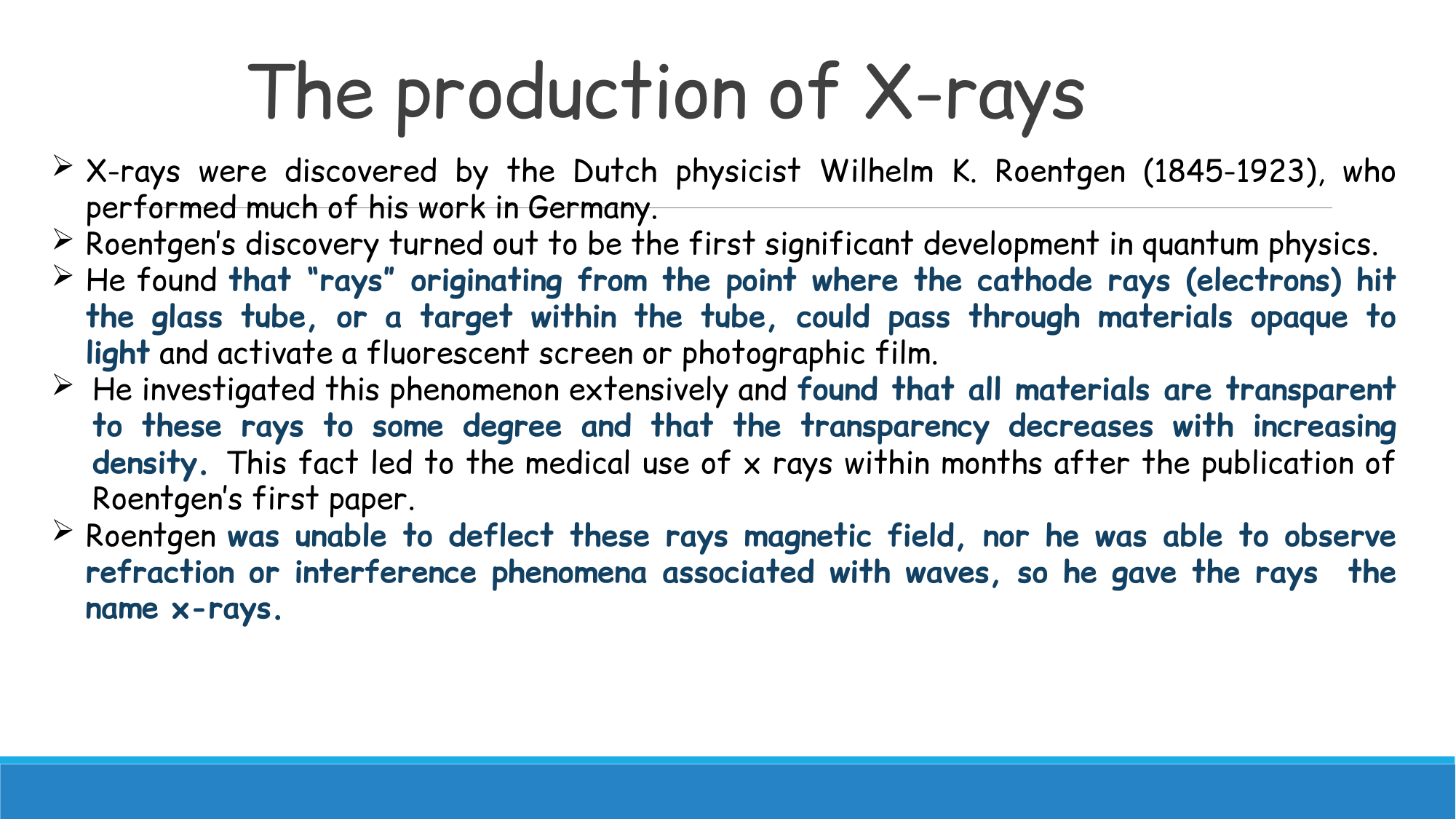

# The production of X-rays
X-rays were discovered by the Dutch physicist Wilhelm K. Roentgen (1845-1923), who performed much of his work in Germany.
Roentgen’s discovery turned out to be the first significant development in quantum physics.
He found that “rays” originating from the point where the cathode rays (electrons) hit the glass tube, or a target within the tube, could pass through materials opaque to light and activate a fluorescent screen or photographic film.
He investigated this phenomenon extensively and found that all materials are transparent to these rays to some degree and that the transparency decreases with increasing density. This fact led to the medical use of x rays within months after the publication of Roentgen’s first paper.
Roentgen was unable to deflect these rays magnetic field, nor he was able to observe refraction or interference phenomena associated with waves, so he gave the rays  the name x-rays.